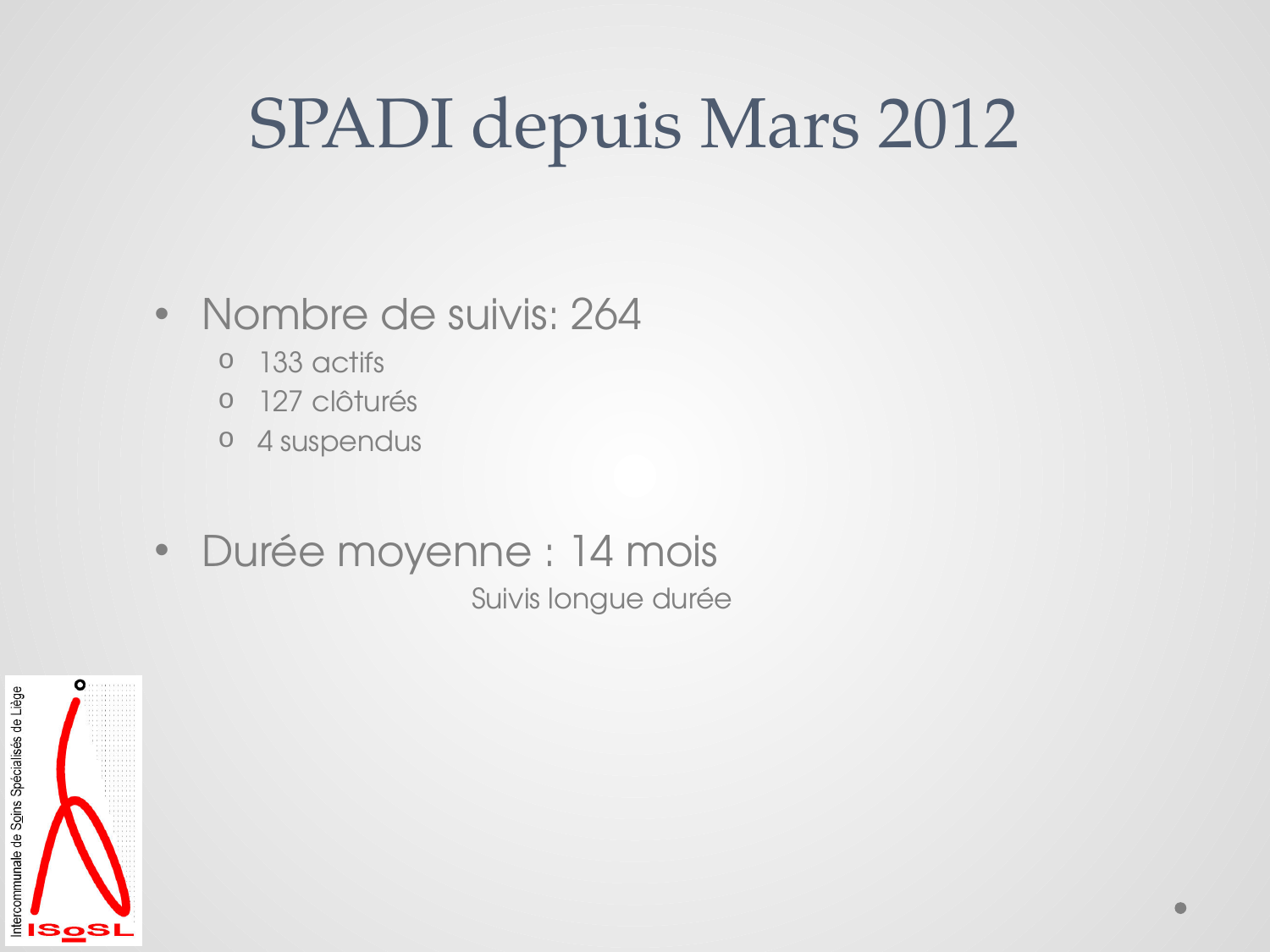

# SPADI depuis Mars 2012

Nombre de suivis: 264
133 actifs
127 clôturés
4 suspendus

Durée moyenne : 14 mois
		Suivis longue durée